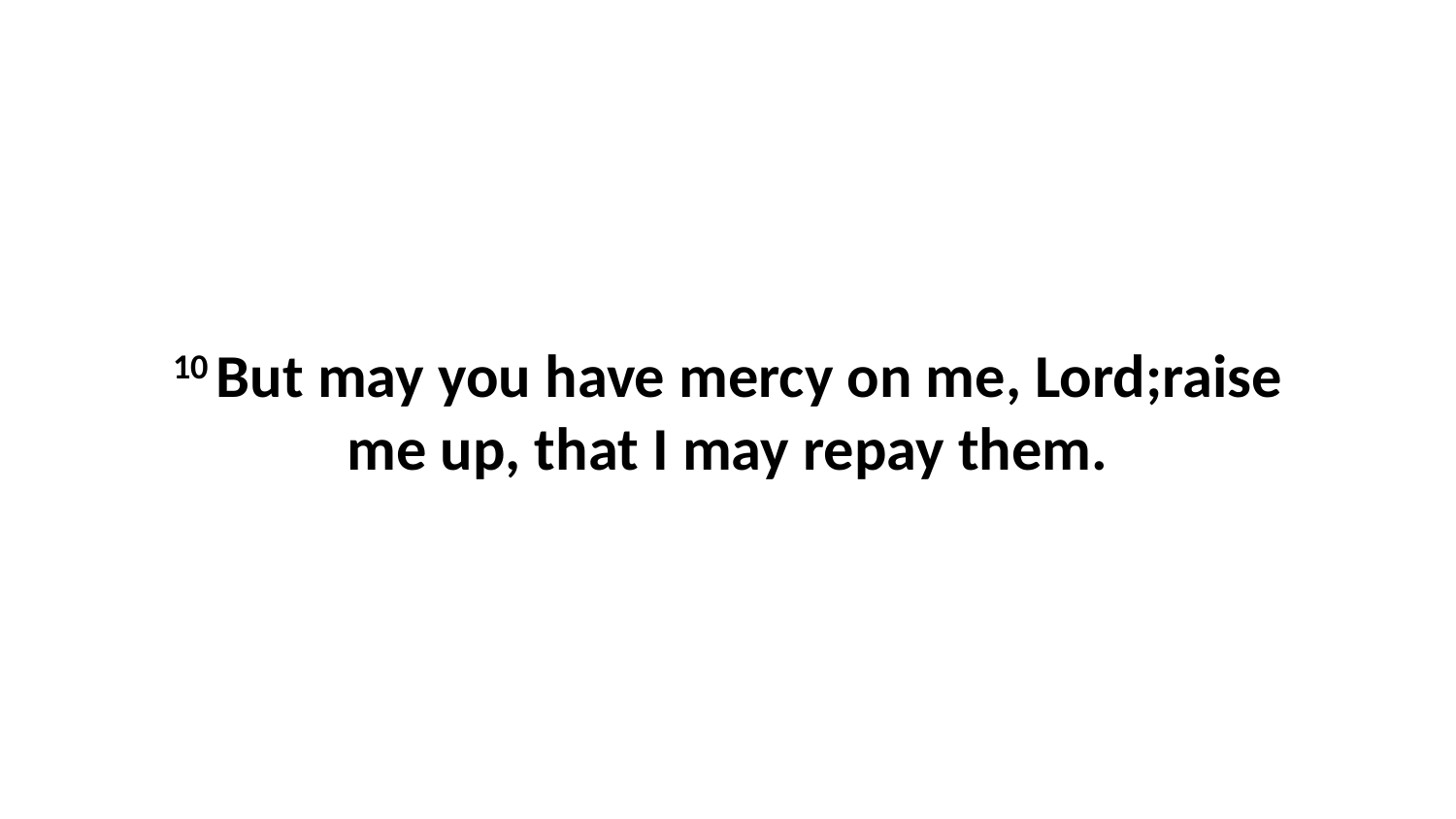

10 But may you have mercy on me, Lord;raise me up, that I may repay them.